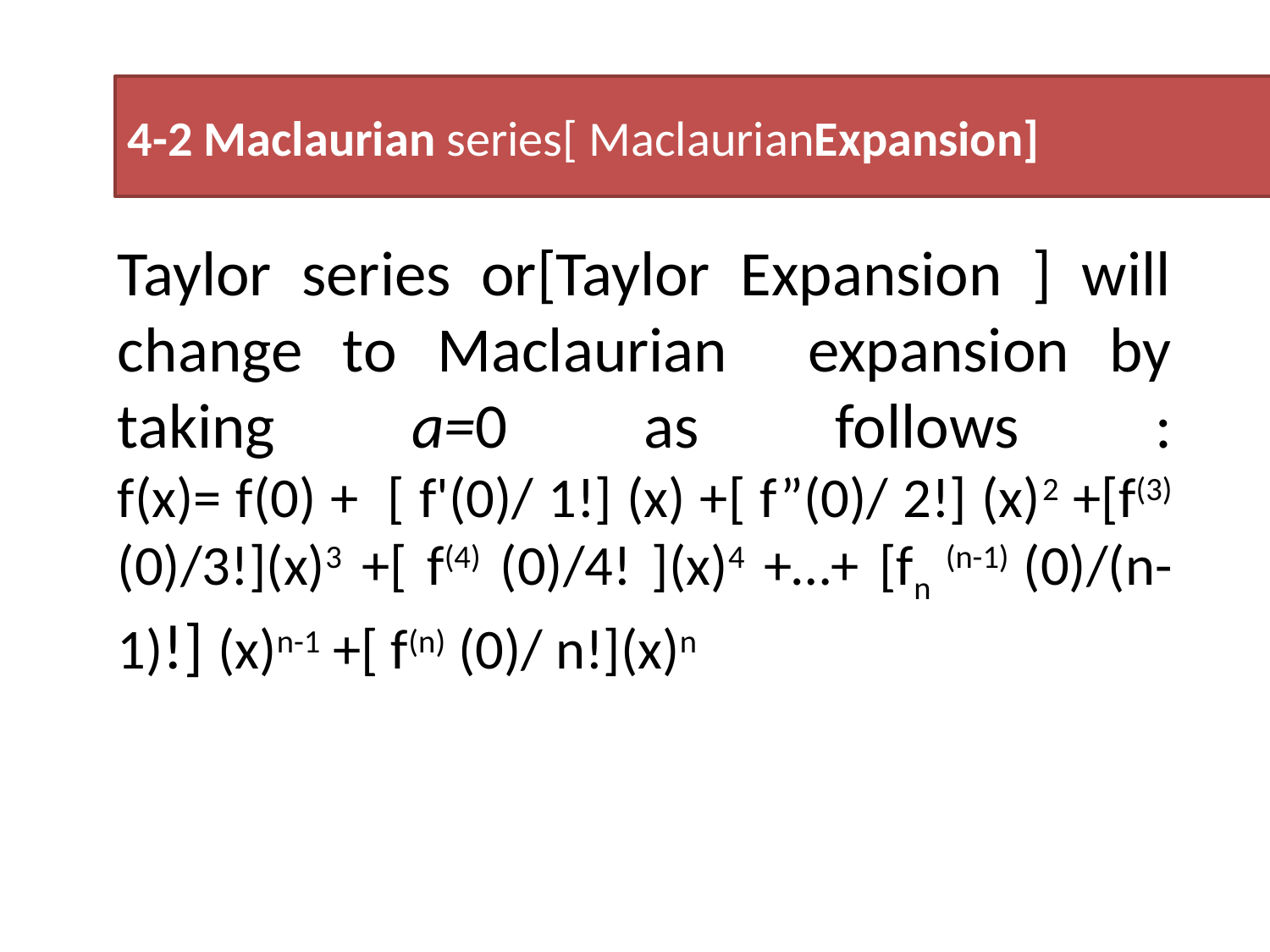

# 4-2 Maclaurian series[ MaclaurianExpansion]
Taylor series or[Taylor Expansion ] will change to Maclaurian  expansion by taking a=0 as follows :
f(x)= f(0) +  [ f'(0)/ 1!] (x) +[ f”(0)/ 2!] (x)2 +[f(3) (0)/3!](x)3 +[ f(4) (0)/4! ](x)4 +…+ [fn (n-1) (0)/(n-1)!] (x)n-1 +[ f(n) (0)/ n!](x)n